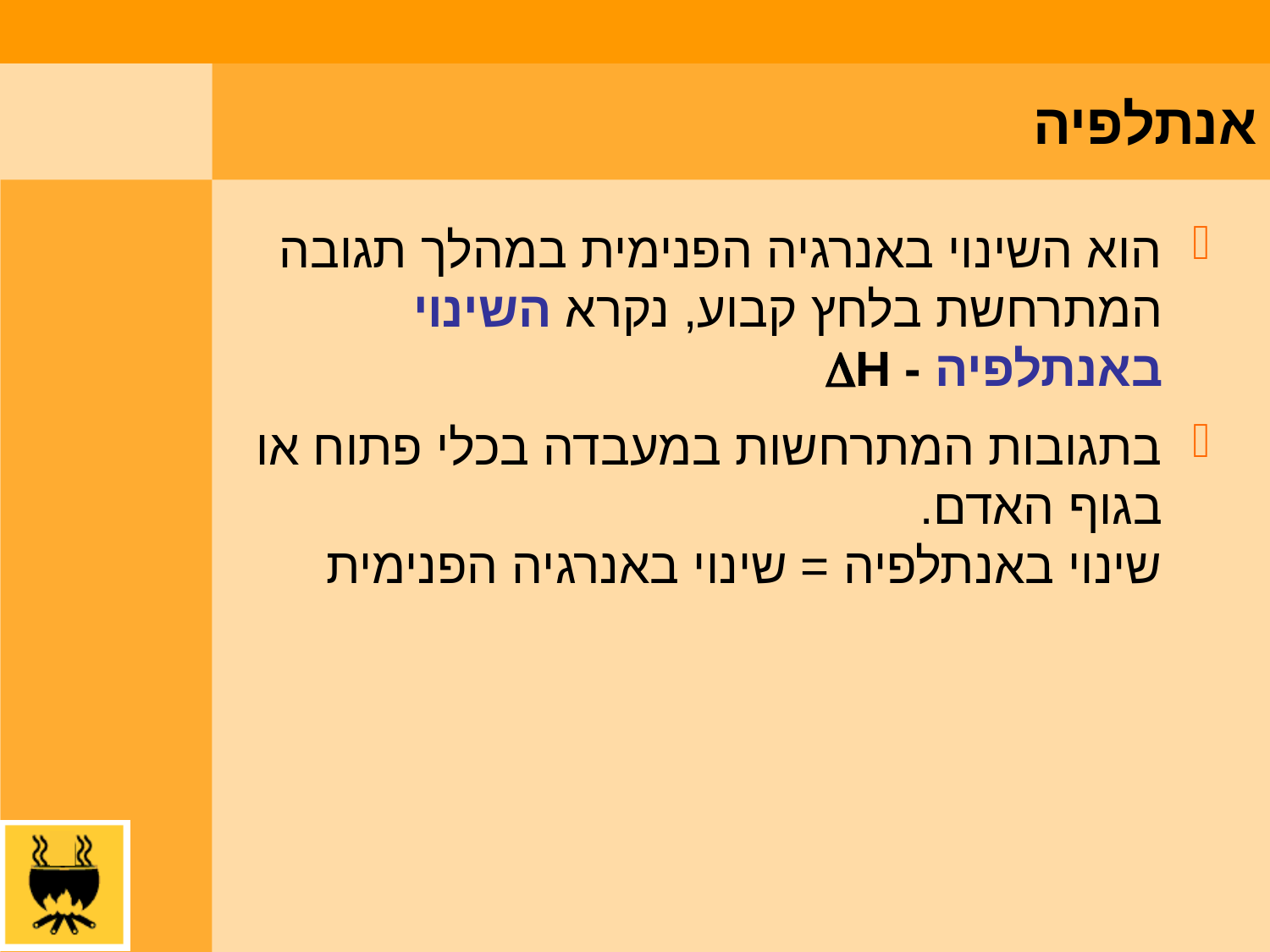

אנתלפיה
הוא השינוי באנרגיה הפנימית במהלך תגובה המתרחשת בלחץ קבוע, נקרא השינוי באנתלפיה - ΔH
בתגובות המתרחשות במעבדה בכלי פתוח או בגוף האדם.
שינוי באנתלפיה = שינוי באנרגיה הפנימית